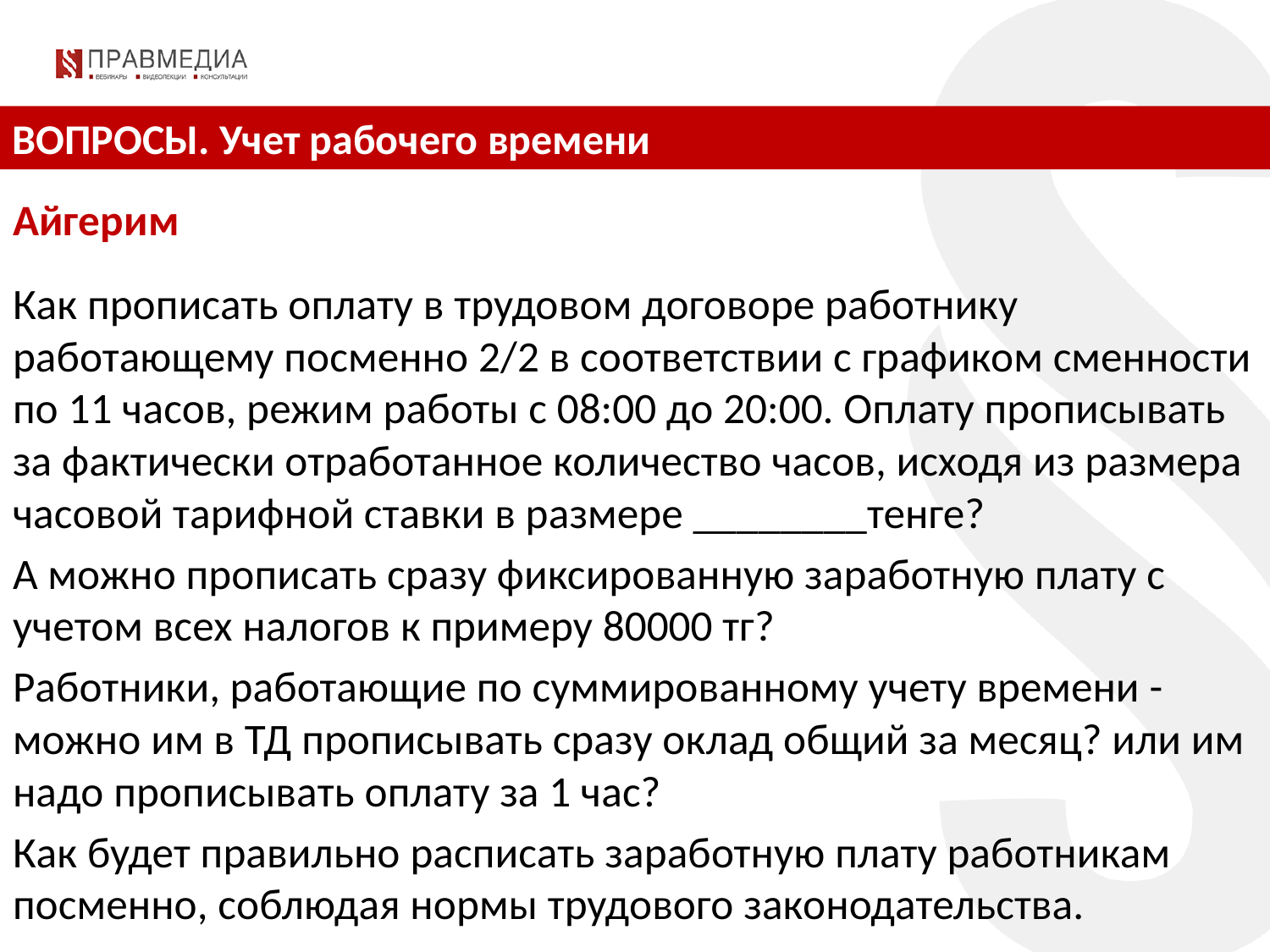

ВОПРОСЫ. Учет рабочего времени
Айгерим

Как прописать оплату в трудовом договоре работнику работающему посменно 2/2 в соответствии с графиком сменности по 11 часов, режим работы с 08:00 до 20:00. Оплату прописывать за фактически отработанное количество часов, исходя из размера часовой тарифной ставки в размере ________тенге?
А можно прописать сразу фиксированную заработную плату с учетом всех налогов к примеру 80000 тг?
Работники, работающие по суммированному учету времени - можно им в ТД прописывать сразу оклад общий за месяц? или им надо прописывать оплату за 1 час?
Как будет правильно расписать заработную плату работникам посменно, соблюдая нормы трудового законодательства.